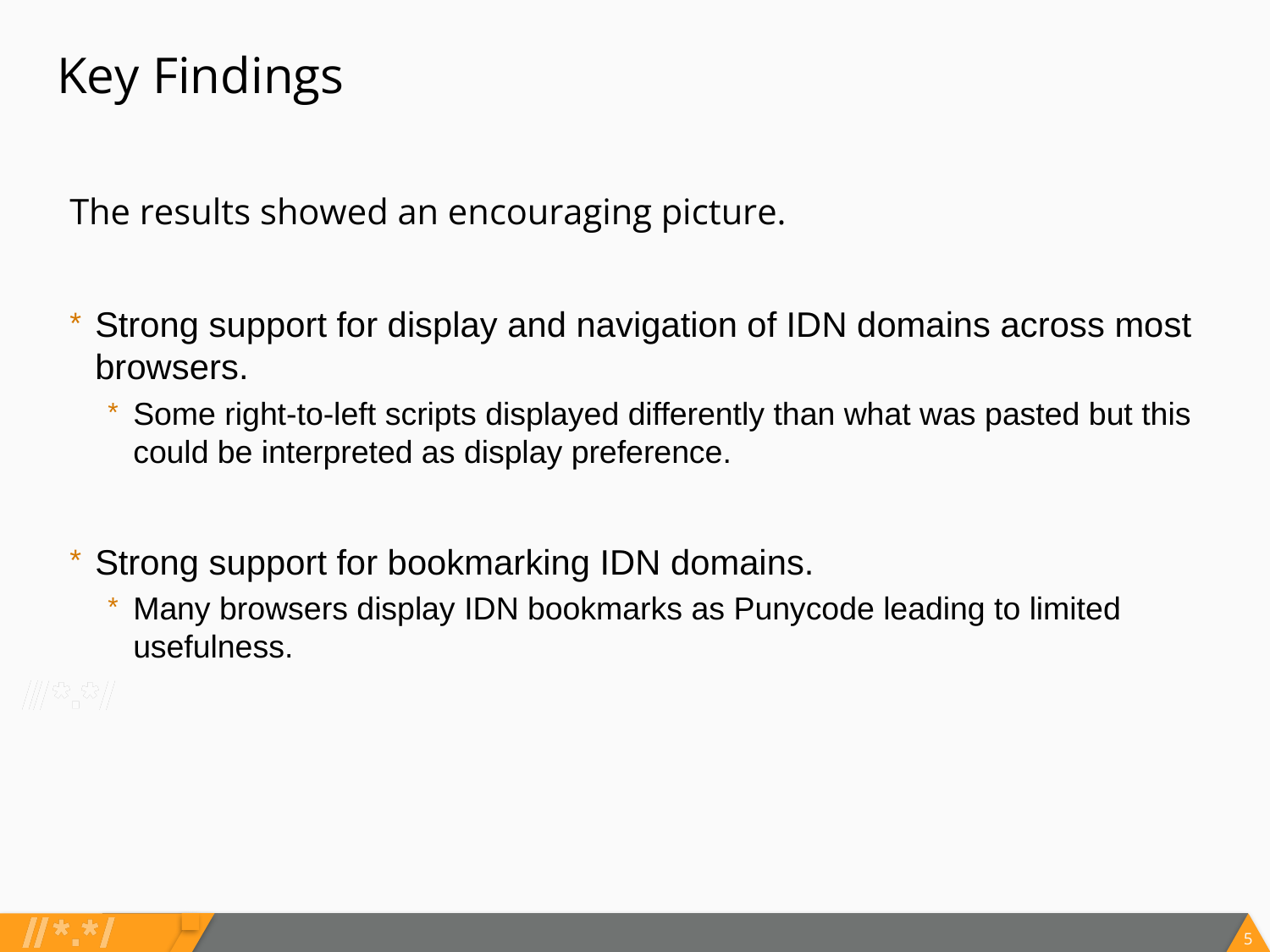

# Key Findings
The results showed an encouraging picture.

Strong support for display and navigation of IDN domains across most browsers.
Some right-to-left scripts displayed differently than what was pasted but this could be interpreted as display preference.

Strong support for bookmarking IDN domains.
Many browsers display IDN bookmarks as Punycode leading to limited usefulness.